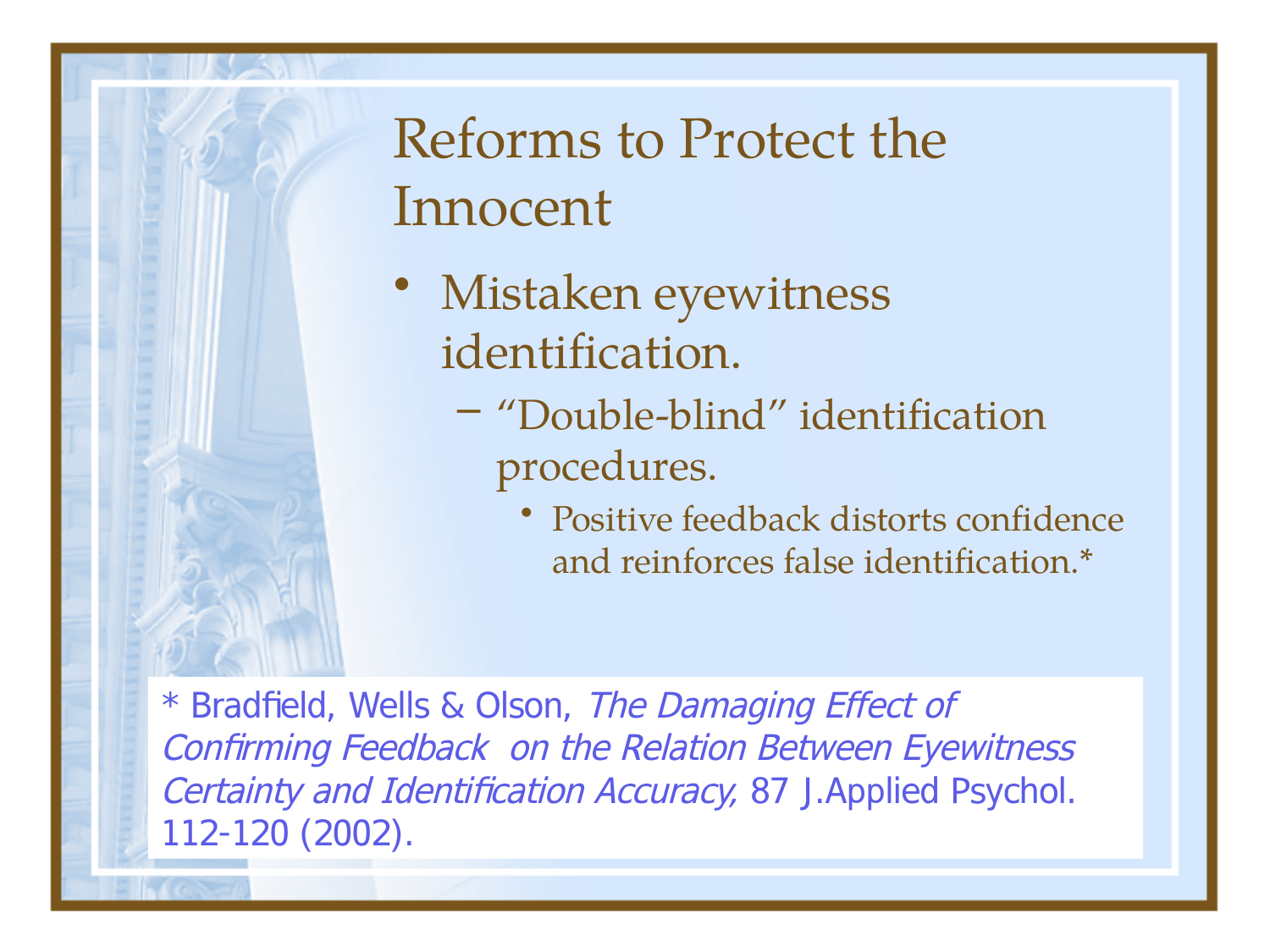

# Reforms to Protect the Innocent
Mistaken eyewitness identification.
“Double-blind” identification procedures.
Positive feedback distorts confidence and reinforces false identification.*

* Bradfield, Wells & Olson, The Damaging Effect of Confirming Feedback  on the Relation Between Eyewitness Certainty and Identification Accuracy, 87 J.Applied Psychol. 112-120 (2002).